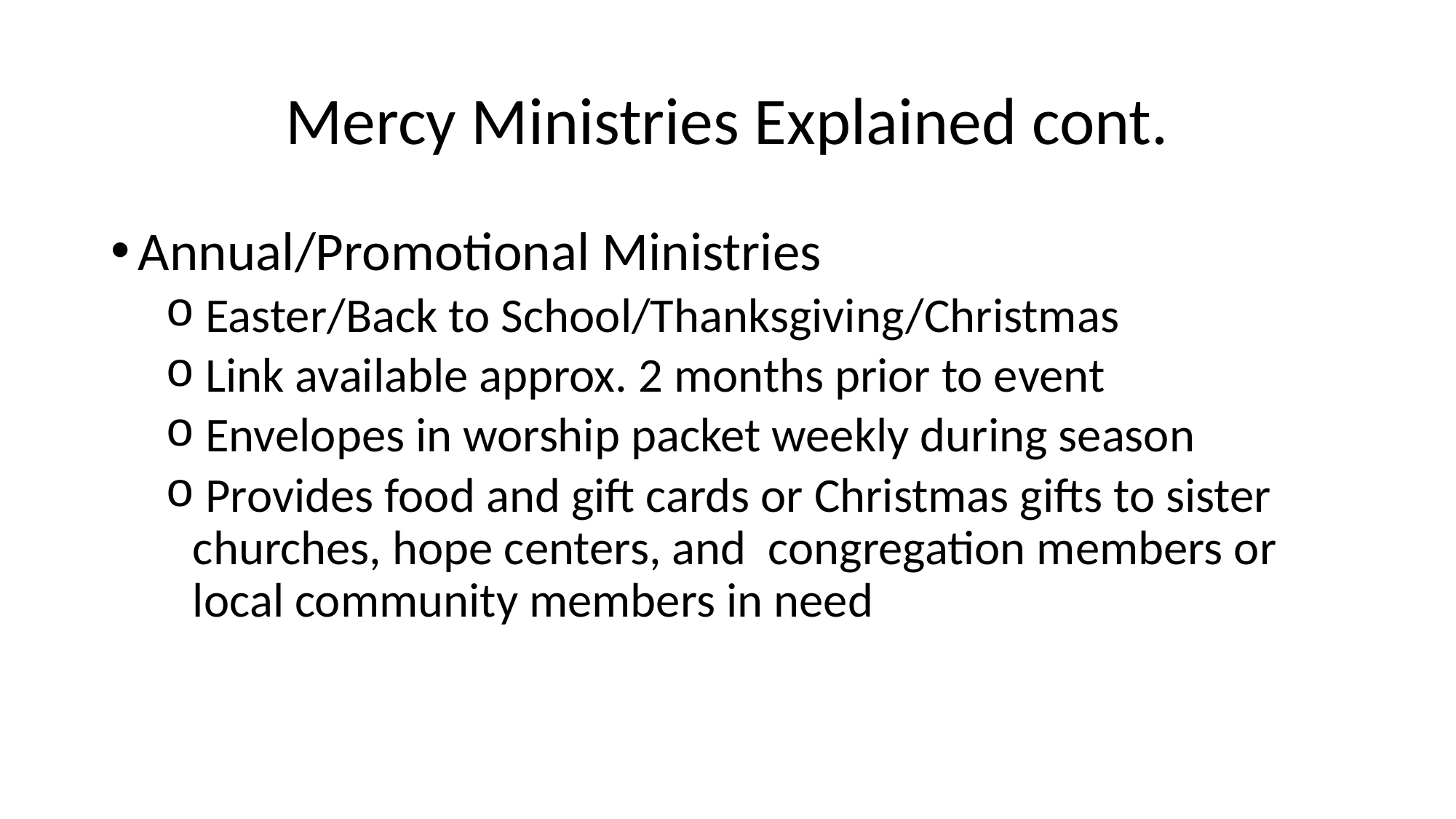

# Mercy Ministries Explained cont.
Annual/Promotional Ministries
 Easter/Back to School/Thanksgiving/Christmas
 Link available approx. 2 months prior to event
 Envelopes in worship packet weekly during season
 Provides food and gift cards or Christmas gifts to sister churches, hope centers, and  congregation members or local community members in need